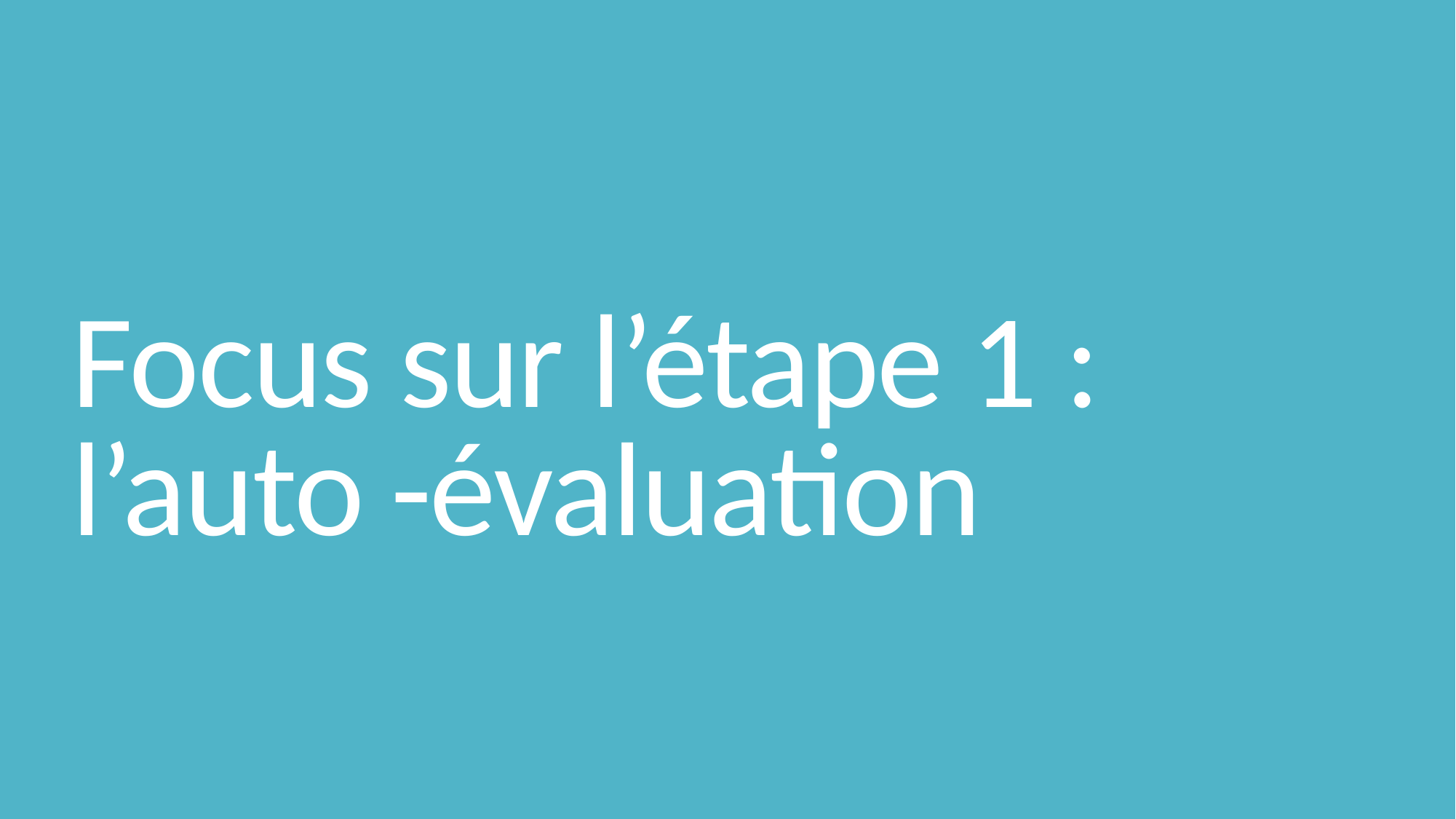

# Focus sur l’étape 1 : l’auto -évaluation